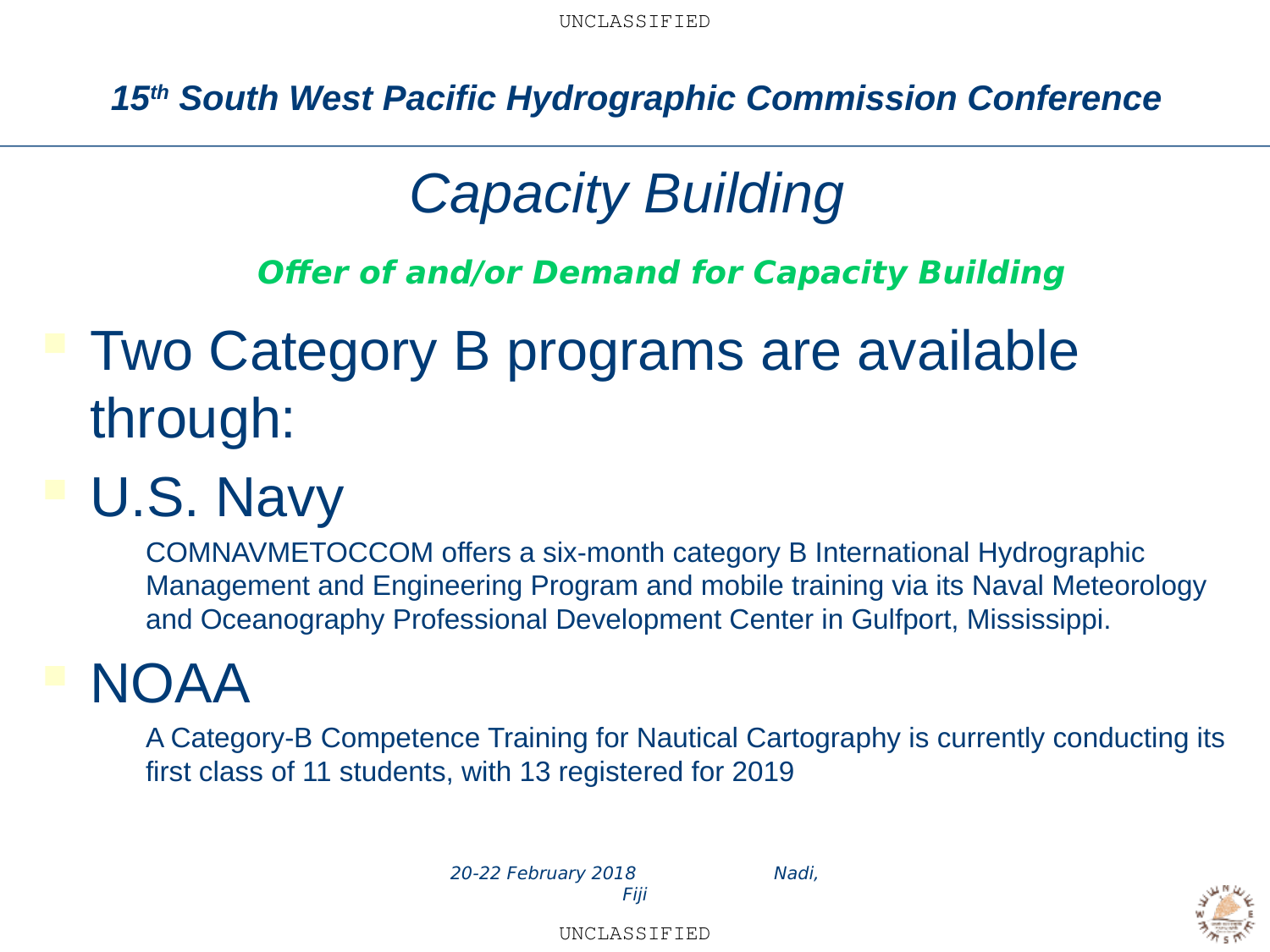

# 15th South West Pacific Hydrographic Commission Conference
Capacity Building

Two Category B programs are available through:
U.S. Navy
COMNAVMETOCCOM offers a six-month category B International Hydrographic Management and Engineering Program and mobile training via its Naval Meteorology and Oceanography Professional Development Center in Gulfport, Mississippi.
NOAA
A Category-B Competence Training for Nautical Cartography is currently conducting its first class of 11 students, with 13 registered for 2019
Offer of and/or Demand for Capacity Building

20-22 February 2018                         Nadi, Fiji